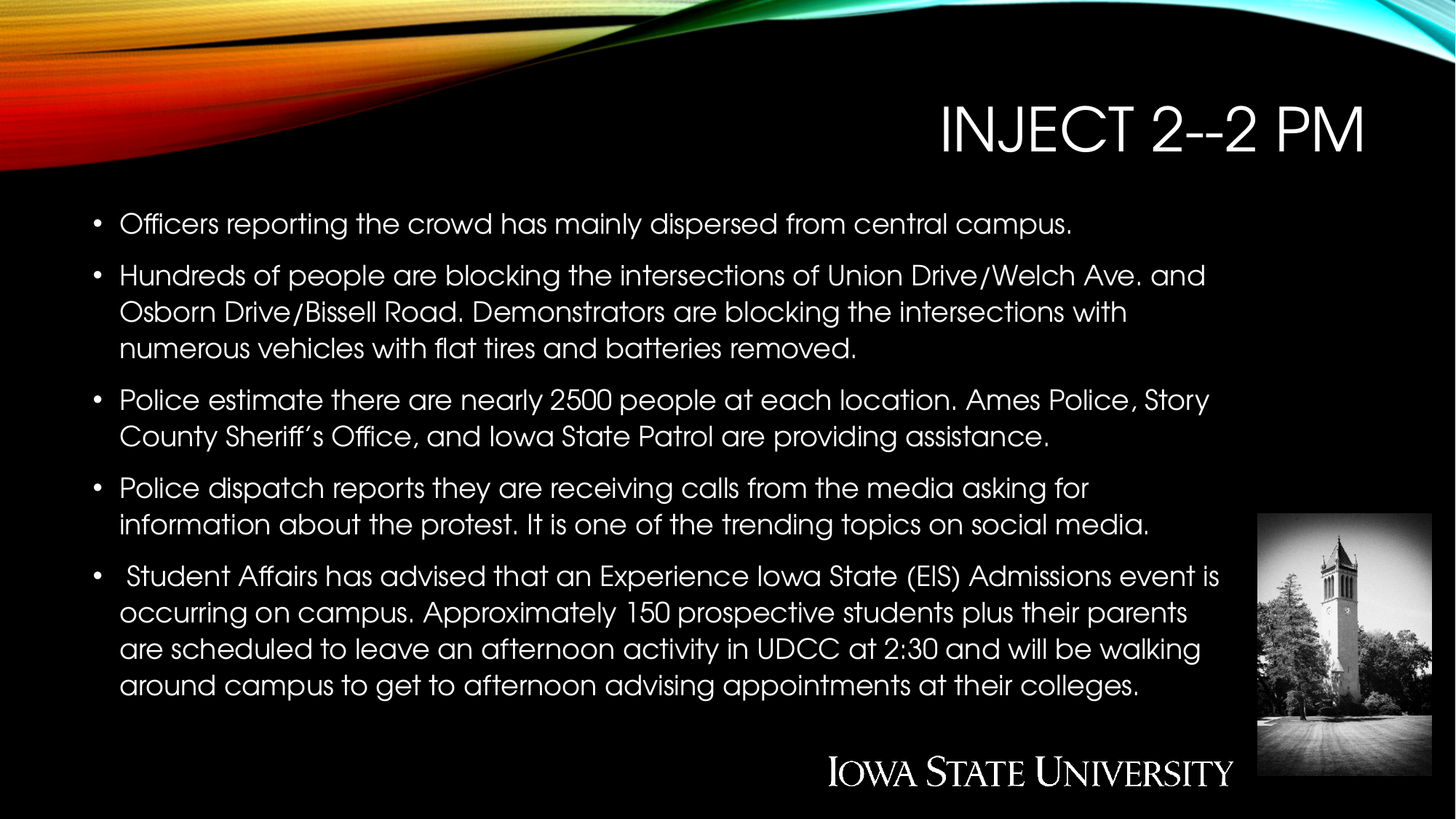

# Inject 2--2 pm
Officers reporting the crowd has mainly dispersed from central campus.
Hundreds of people are blocking the intersections of Union Drive/Welch Ave. and Osborn Drive/Bissell Road. Demonstrators are blocking the intersections with numerous vehicles with flat tires and batteries removed.
Police estimate there are nearly 2500 people at each location. Ames Police, Story County Sheriff’s Office, and Iowa State Patrol are providing assistance.
Police dispatch reports they are receiving calls from the media asking for information about the protest. It is one of the trending topics on social media.
 Student Affairs has advised that an Experience Iowa State (EIS) Admissions event is occurring on campus. Approximately 150 prospective students plus their parents are scheduled to leave an afternoon activity in UDCC at 2:30 and will be walking around campus to get to afternoon advising appointments at their colleges.